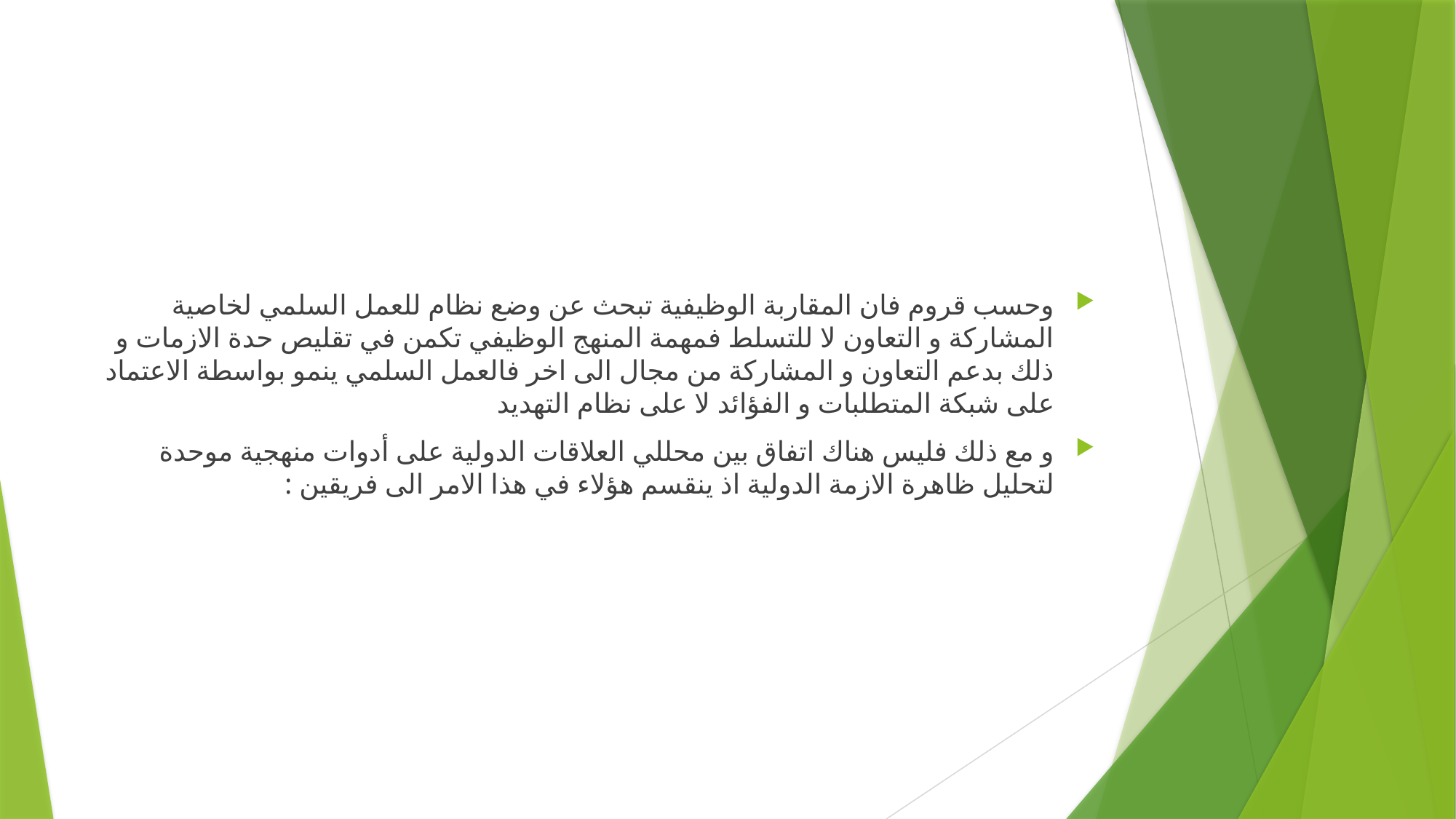

وحسب قروم فان المقاربة الوظيفية تبحث عن وضع نظام للعمل السلمي لخاصية المشاركة و التعاون لا للتسلط فمهمة المنهج الوظيفي تكمن في تقليص حدة الازمات و ذلك بدعم التعاون و المشاركة من مجال الى اخر فالعمل السلمي ينمو بواسطة الاعتماد على شبكة المتطلبات و الفؤائد لا على نظام التهديد
و مع ذلك فليس هناك اتفاق بين محللي العلاقات الدولية على أدوات منهجية موحدة لتحليل ظاهرة الازمة الدولية اذ ينقسم هؤلاء في هذا الامر الى فريقين :